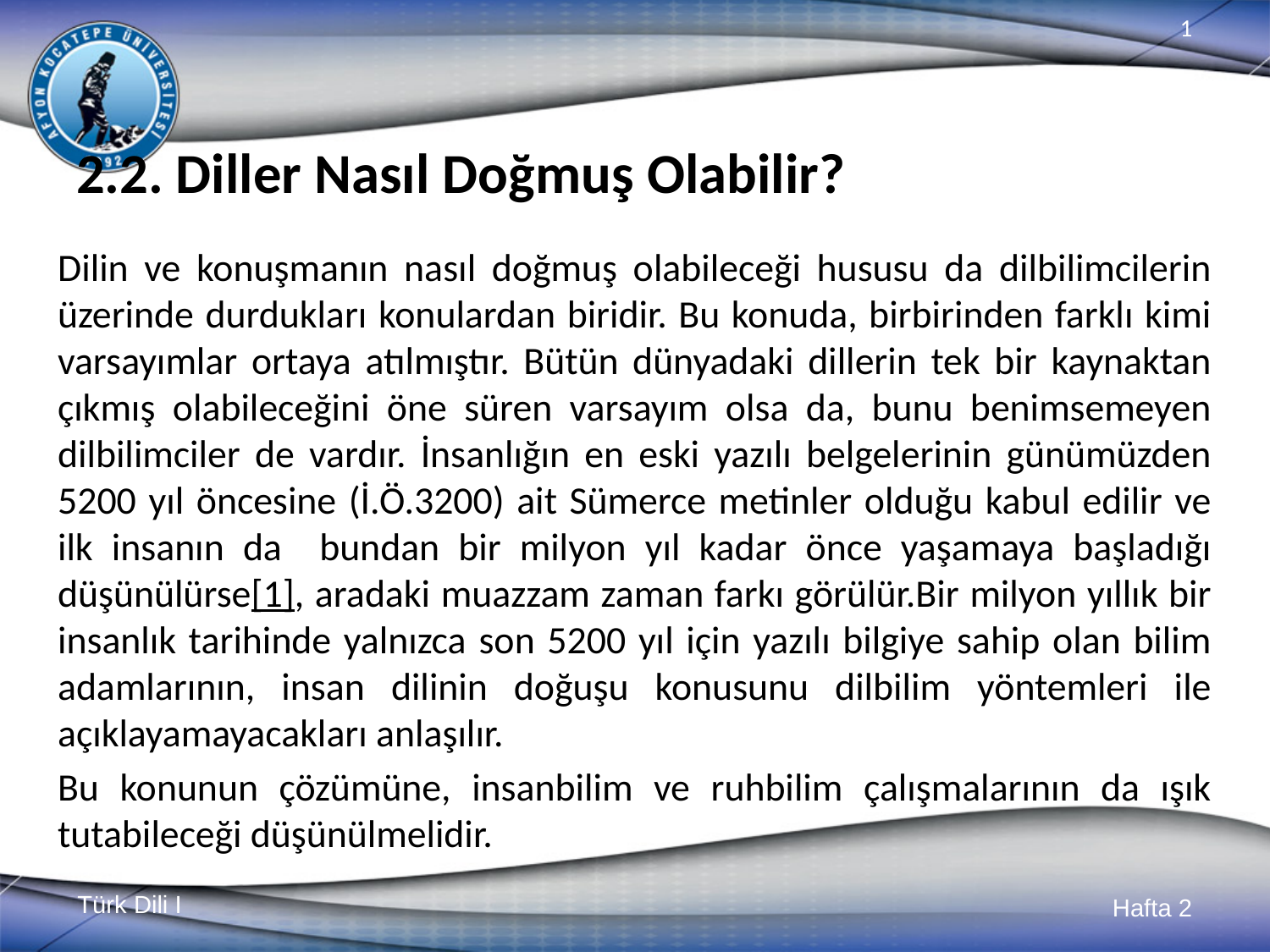

# 2.2. Diller Nasıl Doğmuş Olabilir?
Dilin ve konuşmanın nasıl doğmuş olabileceği hususu da dilbilimcilerin üzerinde durdukları konulardan biridir. Bu konuda, birbirinden farklı kimi varsayımlar ortaya atılmıştır. Bütün dünyadaki dillerin tek bir kaynaktan çıkmış olabileceğini öne süren varsayım olsa da, bunu benimsemeyen dilbilimciler de vardır. İnsanlığın en eski yazılı belgelerinin günümüzden 5200 yıl öncesine (İ.Ö.3200) ait Sümerce metinler olduğu kabul edilir ve ilk insanın da  bundan bir milyon yıl kadar önce yaşamaya başladığı düşünülürse[1], aradaki muazzam zaman farkı görülür.Bir milyon yıllık bir insanlık tarihinde yalnızca son 5200 yıl için yazılı bilgiye sahip olan bilim adamlarının, insan dilinin doğuşu konusunu dilbilim yöntemleri ile açıklayamayacakları anlaşılır.
Bu konunun çözümüne, insanbilim ve ruhbilim çalışmalarının da ışık tutabileceği düşünülmelidir.